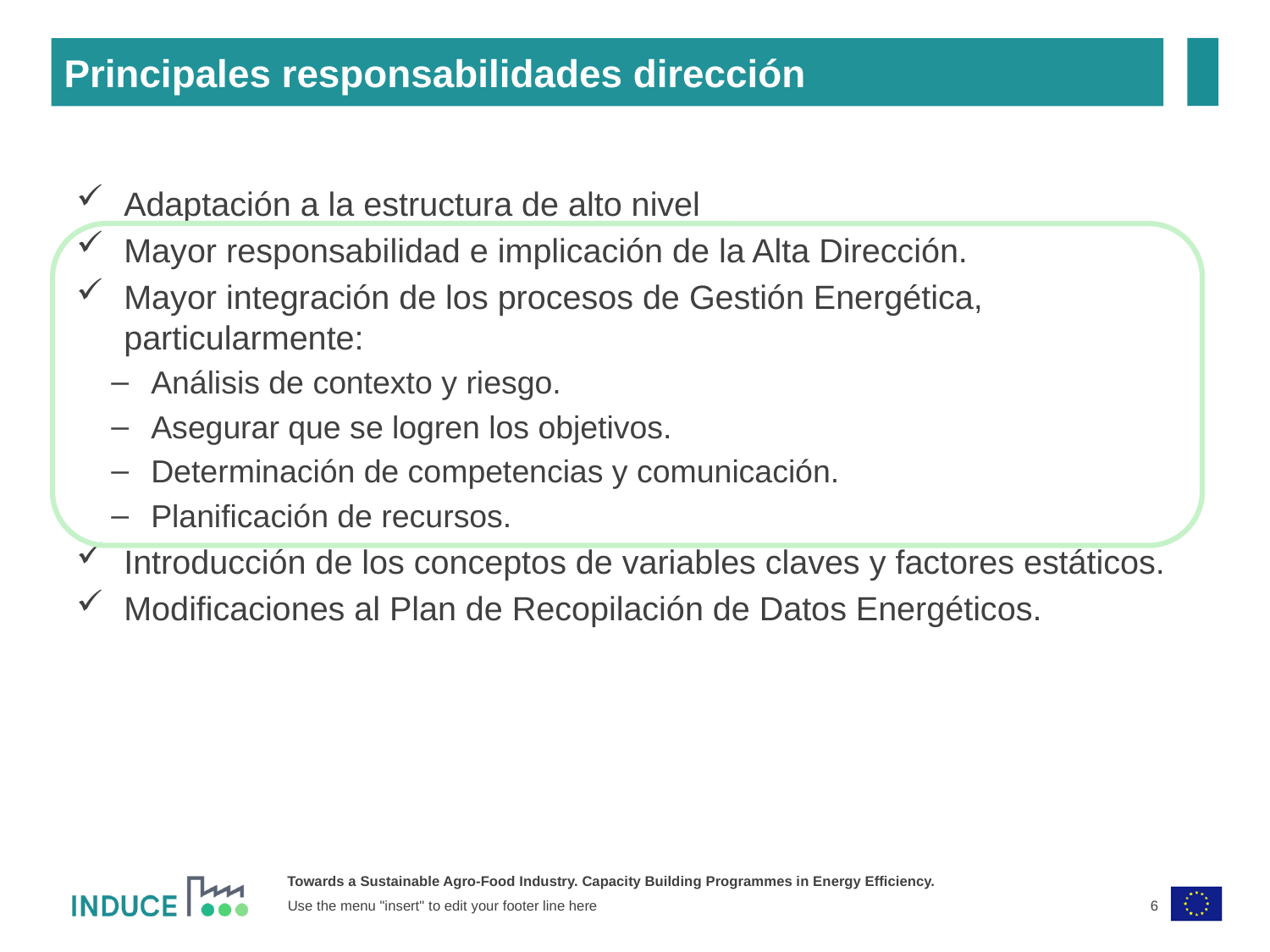

Principales responsabilidades dirección
Adaptación a la estructura de alto nivel
Mayor responsabilidad e implicación de la Alta Dirección.
Mayor integración de los procesos de Gestión Energética, particularmente:
Análisis de contexto y riesgo.
Asegurar que se logren los objetivos.
Determinación de competencias y comunicación.
Planificación de recursos.
Introducción de los conceptos de variables claves y factores estáticos.
Modificaciones al Plan de Recopilación de Datos Energéticos.

6
Use the menu "insert" to edit your footer line here